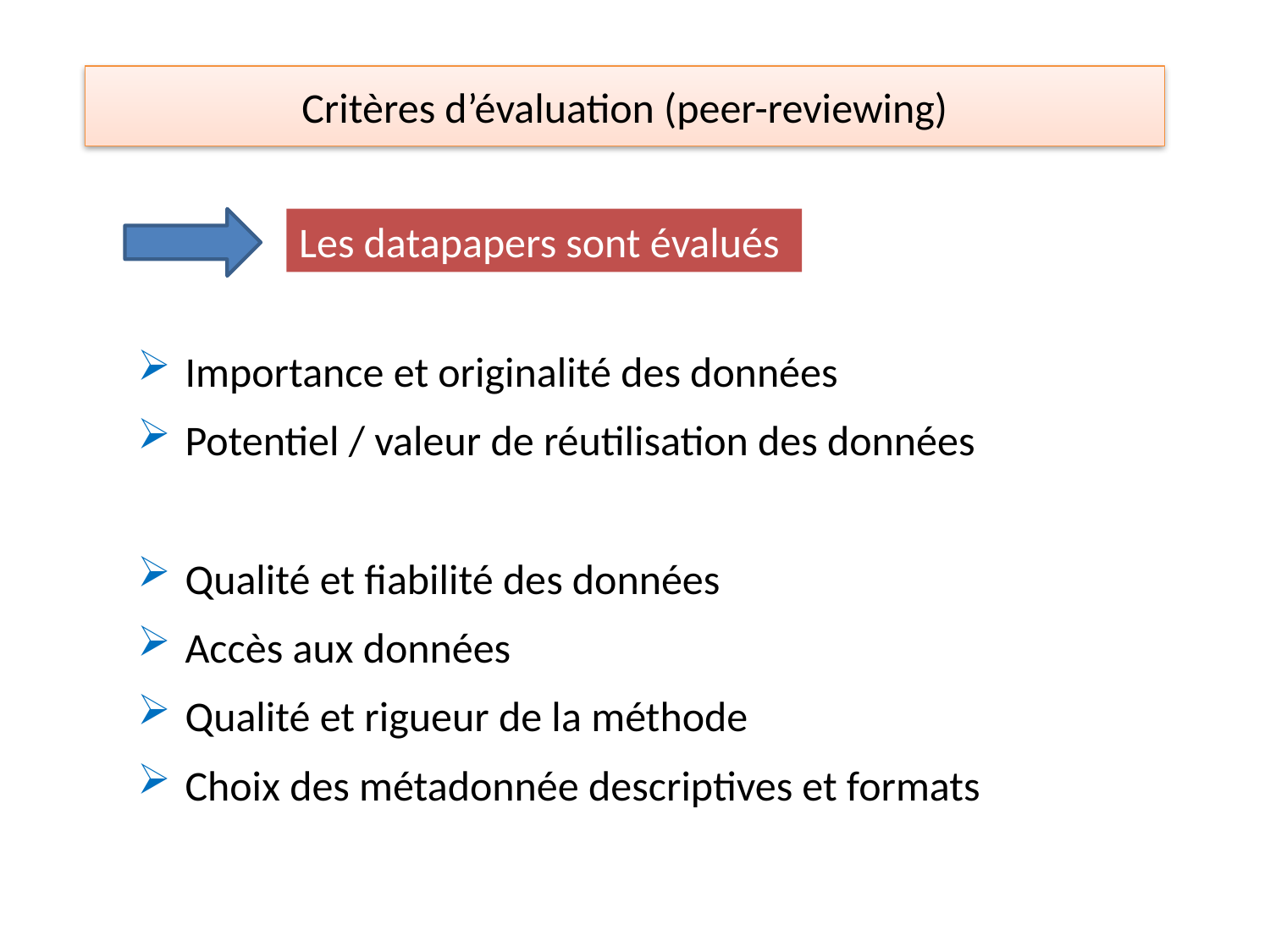

# Critères d’évaluation (peer-reviewing)

Les datapapers sont évalués
Importance et originalité des données
Potentiel / valeur de réutilisation des données

Qualité et fiabilité des données
Accès aux données
Qualité et rigueur de la méthode
Choix des métadonnée descriptives et formats